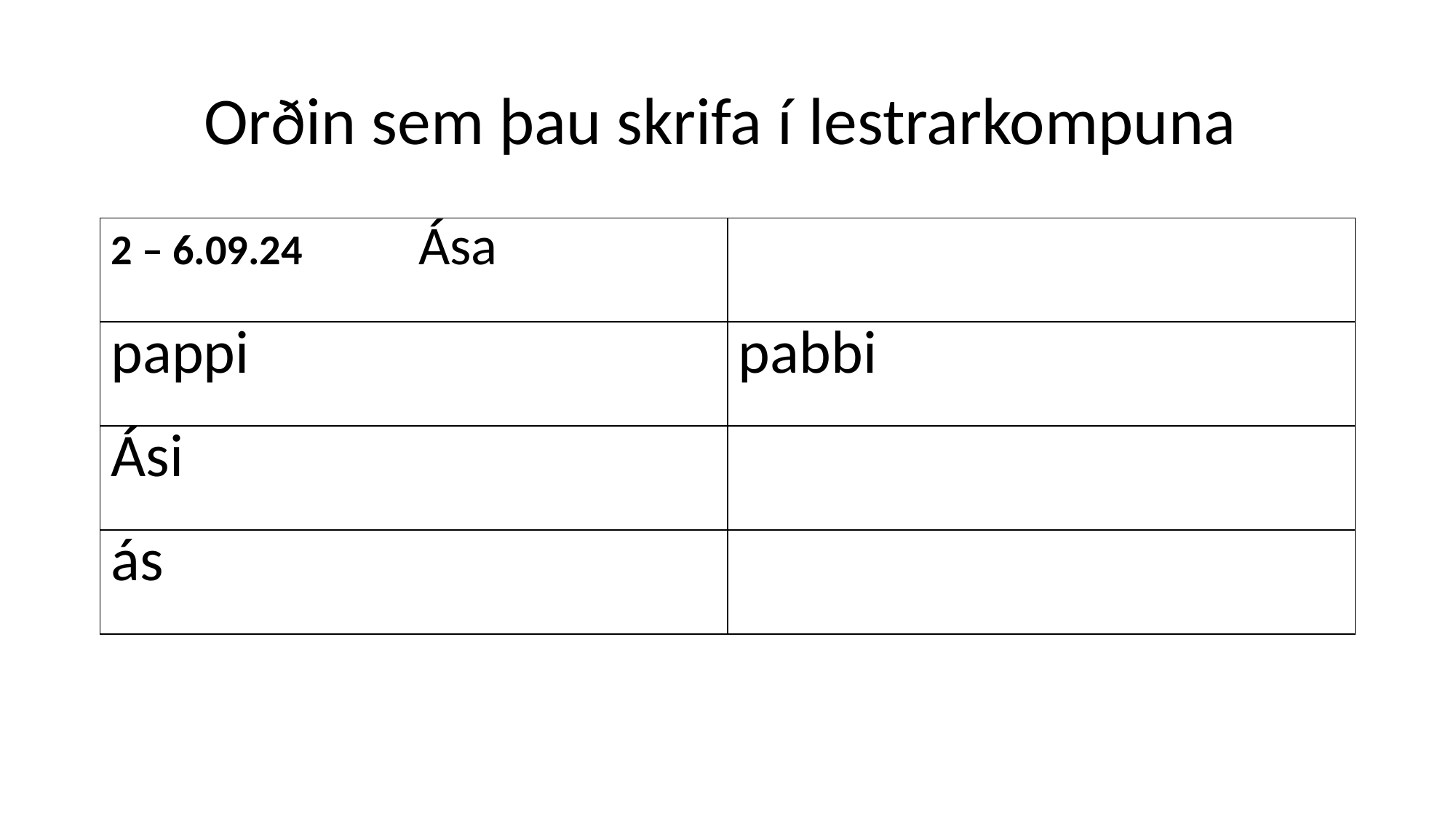

# Orðin sem þau skrifa í lestrarkompuna
| 2 – 6.09.24 Ása |  |
| --- | --- |
| pappi | pabbi |
| Ási |  |
| ás |  |